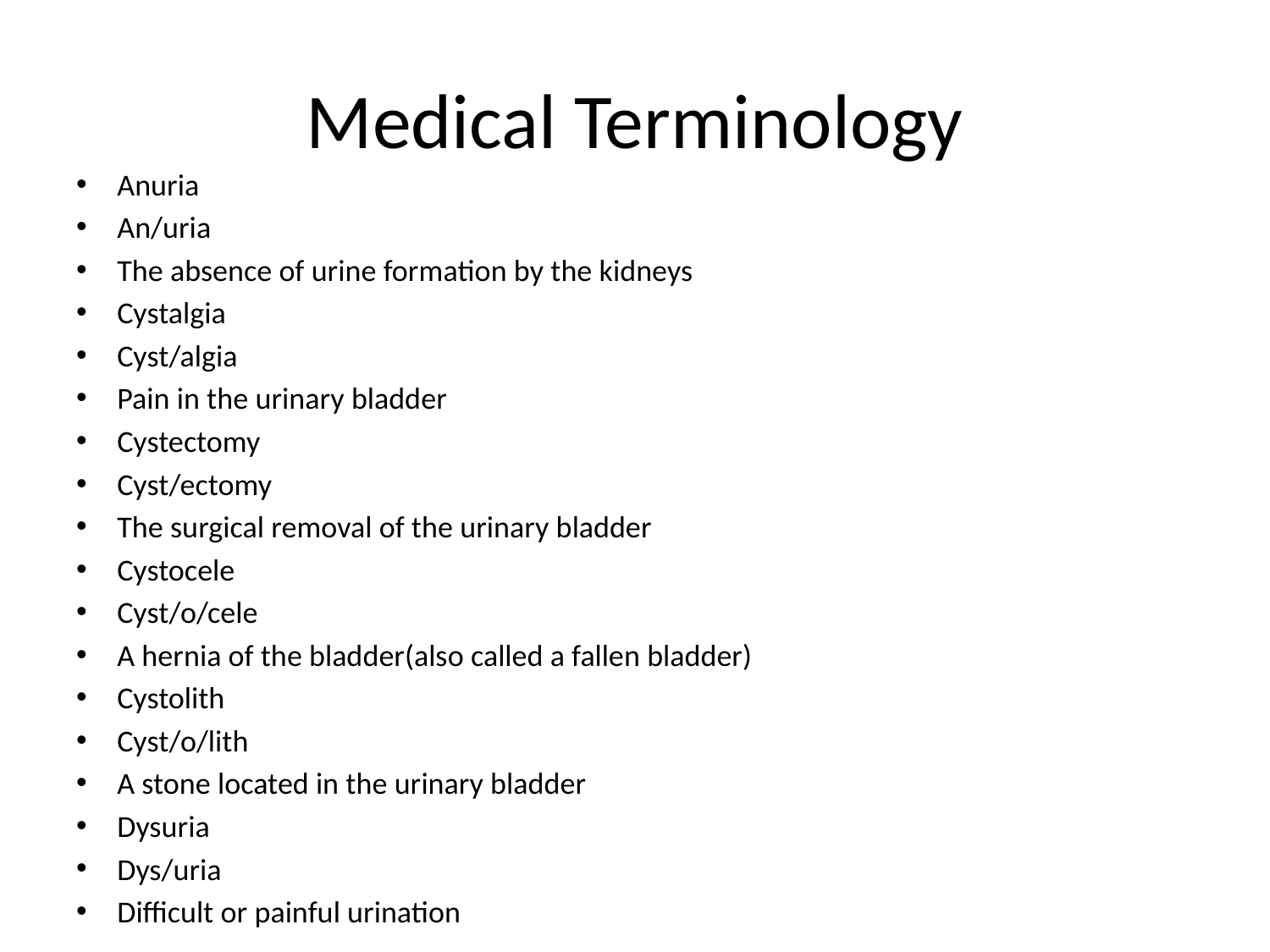

# Medical Terminology
Anuria
An/uria
The absence of urine formation by the kidneys
Cystalgia
Cyst/algia
Pain in the urinary bladder
Cystectomy
Cyst/ectomy
The surgical removal of the urinary bladder
Cystocele
Cyst/o/cele
A hernia of the bladder(also called a fallen bladder)
Cystolith
Cyst/o/lith
A stone located in the urinary bladder
Dysuria
Dys/uria
Difficult or painful urination